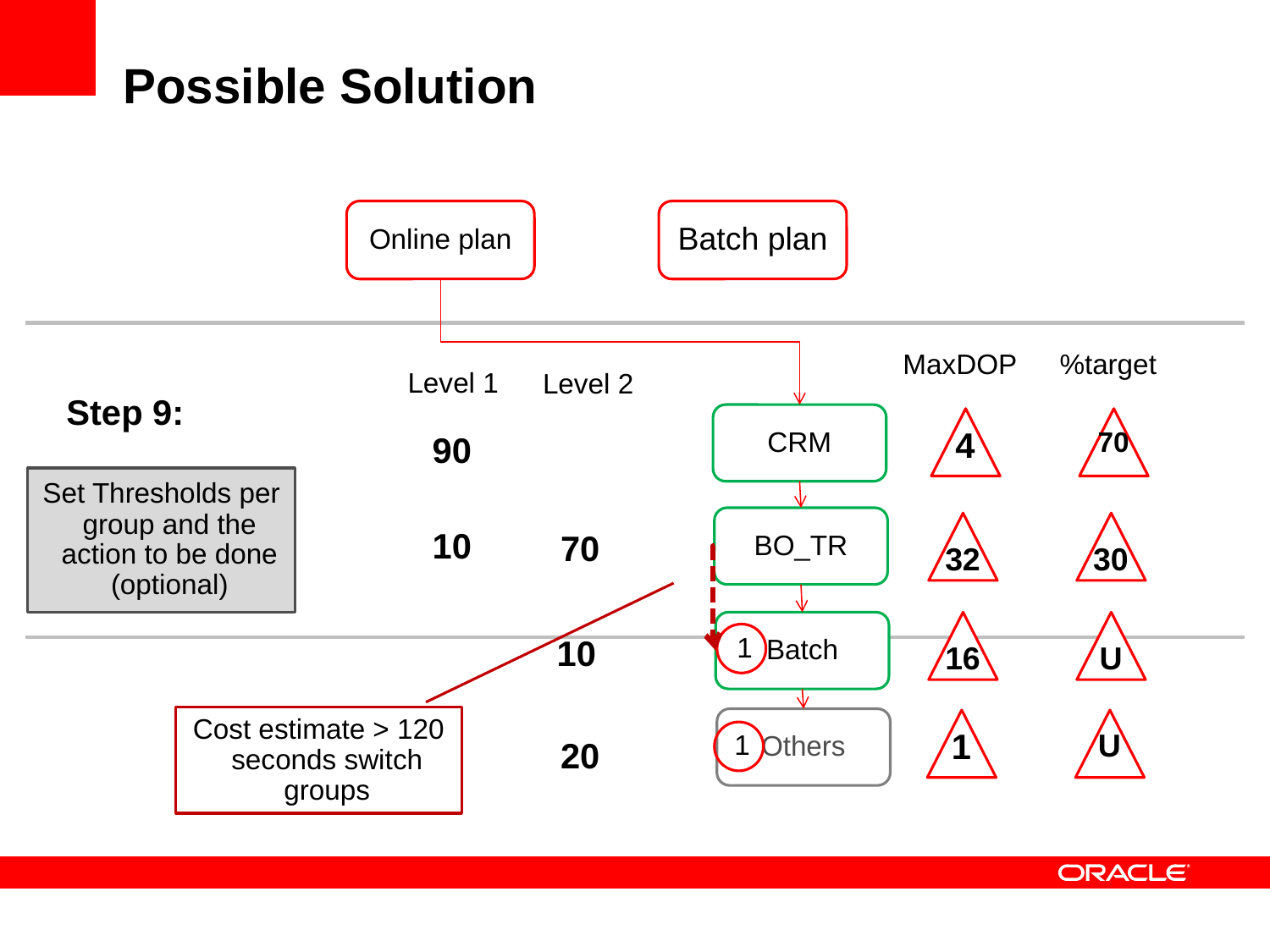

# Possible Solution
Online plan
Batch plan
MaxDOP
%target
Level 1
Level 2
Step 9:
Set Thresholds per group and the action to be done (optional)
Cost estimate > 120 seconds switch groups
CRM
BO_TR
Batch
Others

4

70
90

32

30
10
70

16

U
1
10

1

U
1
20